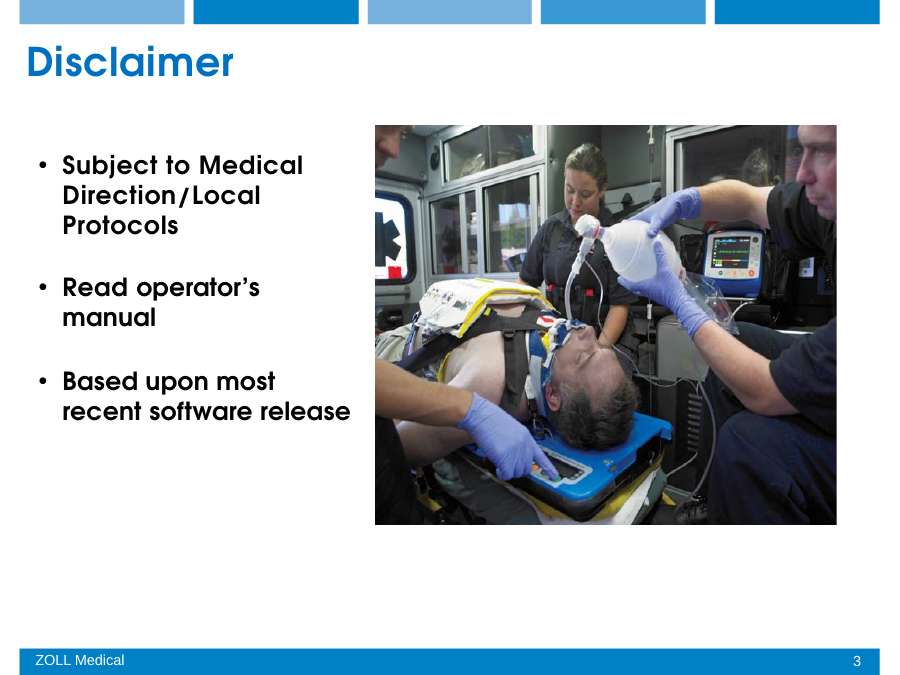

# Disclaimer

Subject to Medical Direction/Local Protocols

Read operator’s manual

Based upon most recent software release